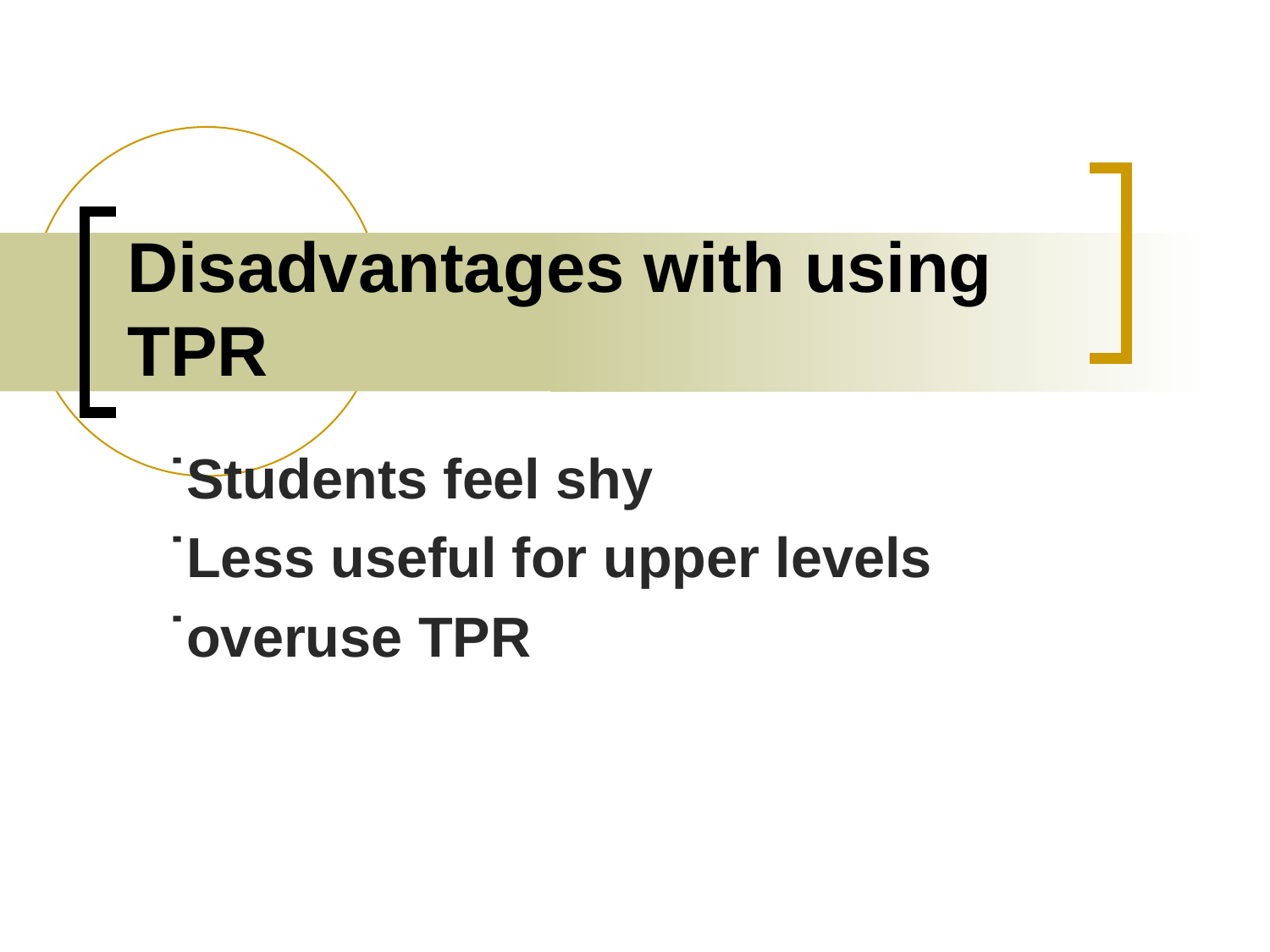

# Disadvantages with using TPR
˙Students feel shy
˙Less useful for upper levels
˙overuse TPR